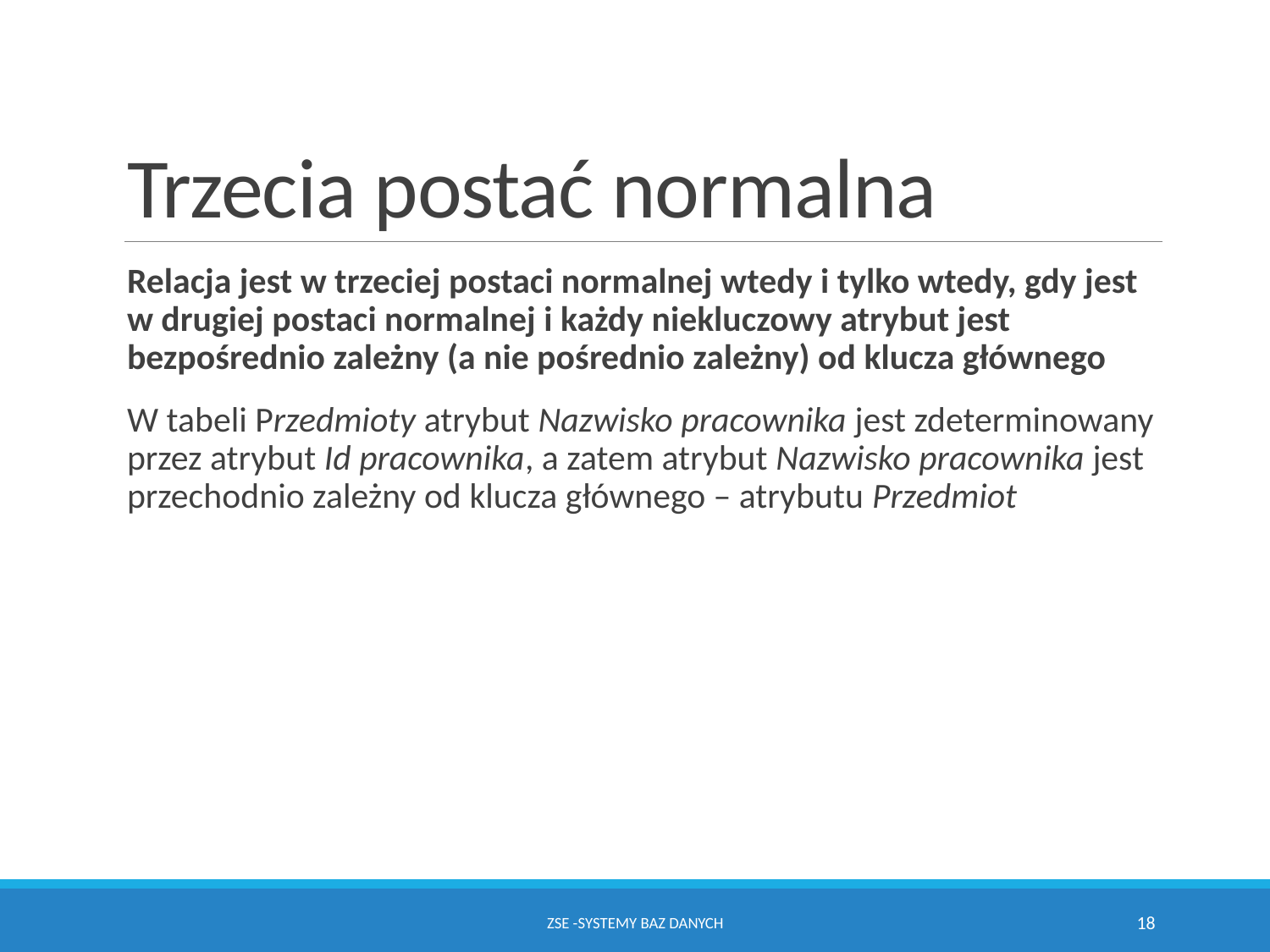

# Trzecia postać normalna
Relacja jest w trzeciej postaci normalnej wtedy i tylko wtedy, gdy jest w drugiej postaci normalnej i każdy niekluczowy atrybut jest bezpośrednio zależny (a nie pośrednio zależny) od klucza głównego
W tabeli Przedmioty atrybut Nazwisko pracownika jest zdeterminowany przez atrybut Id pracownika, a zatem atrybut Nazwisko pracownika jest przechodnio zależny od klucza głównego – atrybutu Przedmiot
ZSE -SYSTEMY BAZ DANYCH
18